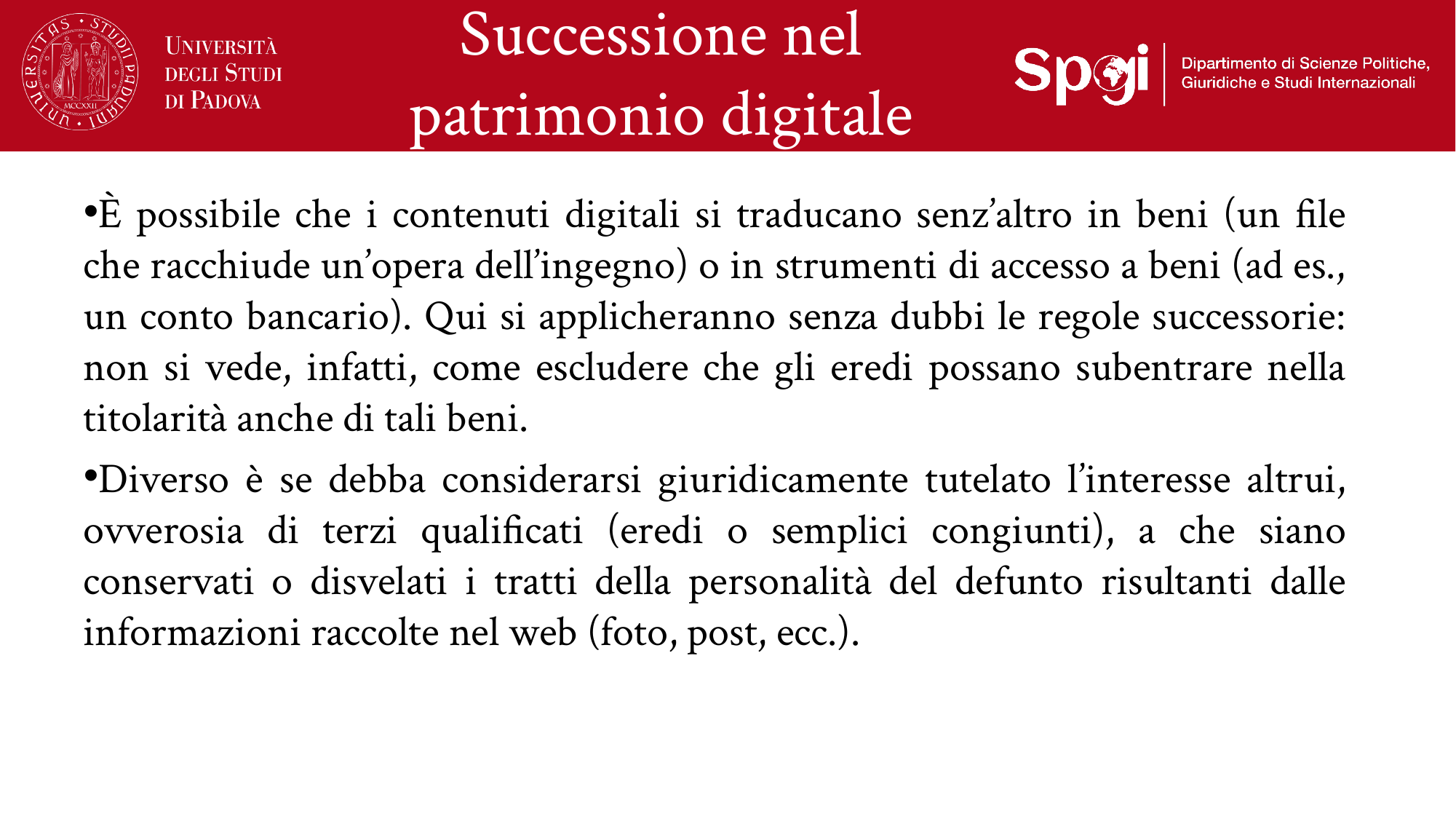

# Successione nel patrimonio digitale
È possibile che i contenuti digitali si traducano senz’altro in beni (un file che racchiude un’opera dell’ingegno) o in strumenti di accesso a beni (ad es., un conto bancario). Qui si applicheranno senza dubbi le regole successorie: non si vede, infatti, come escludere che gli eredi possano subentrare nella titolarità anche di tali beni.
Diverso è se debba considerarsi giuridicamente tutelato l’interesse altrui, ovverosia di terzi qualificati (eredi o semplici congiunti), a che siano conservati o disvelati i tratti della personalità del defunto risultanti dalle informazioni raccolte nel web (foto, post, ecc.).